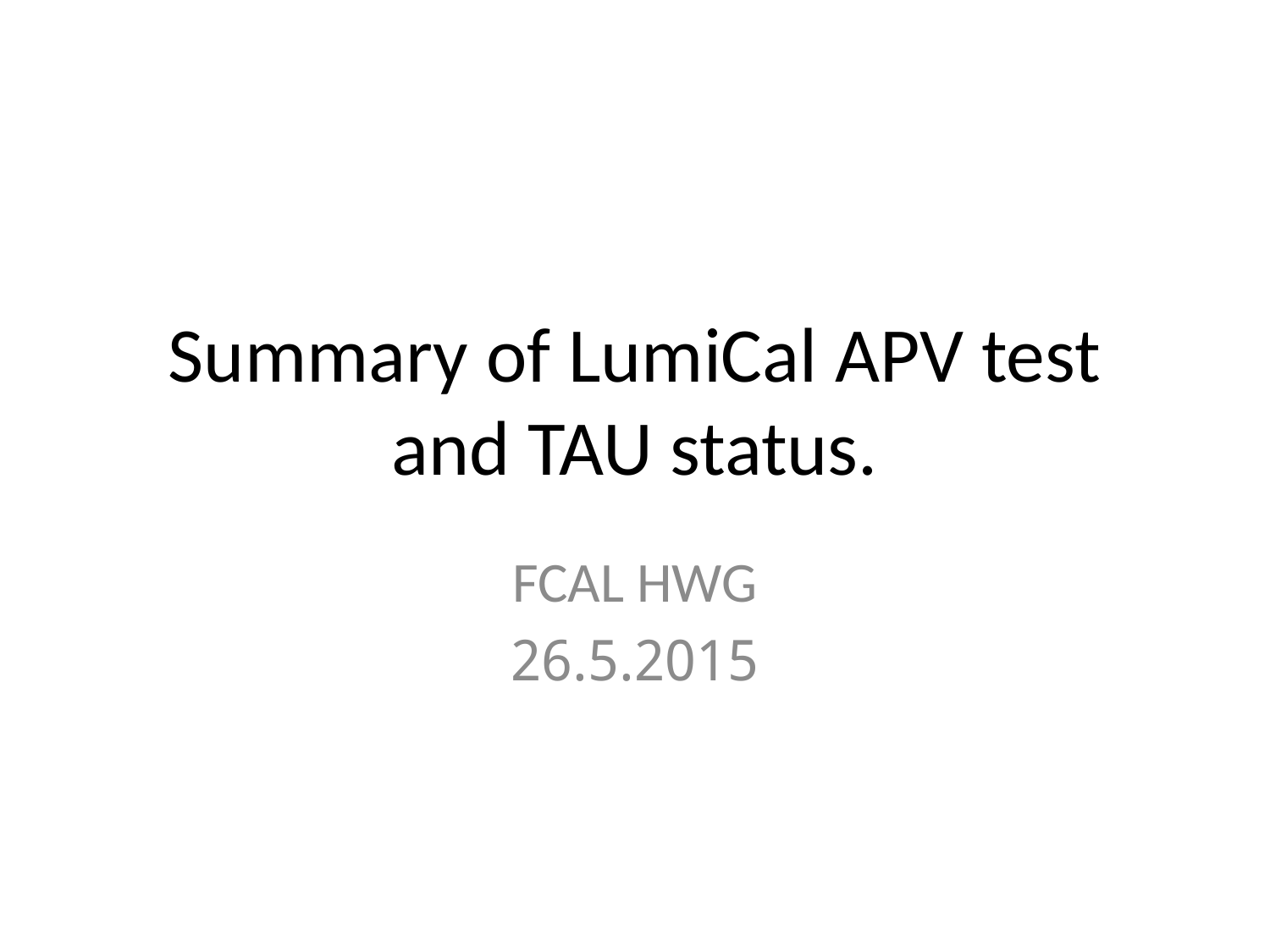

# Summary of LumiCal APV test and TAU status.
FCAL HWG
26.5.2015